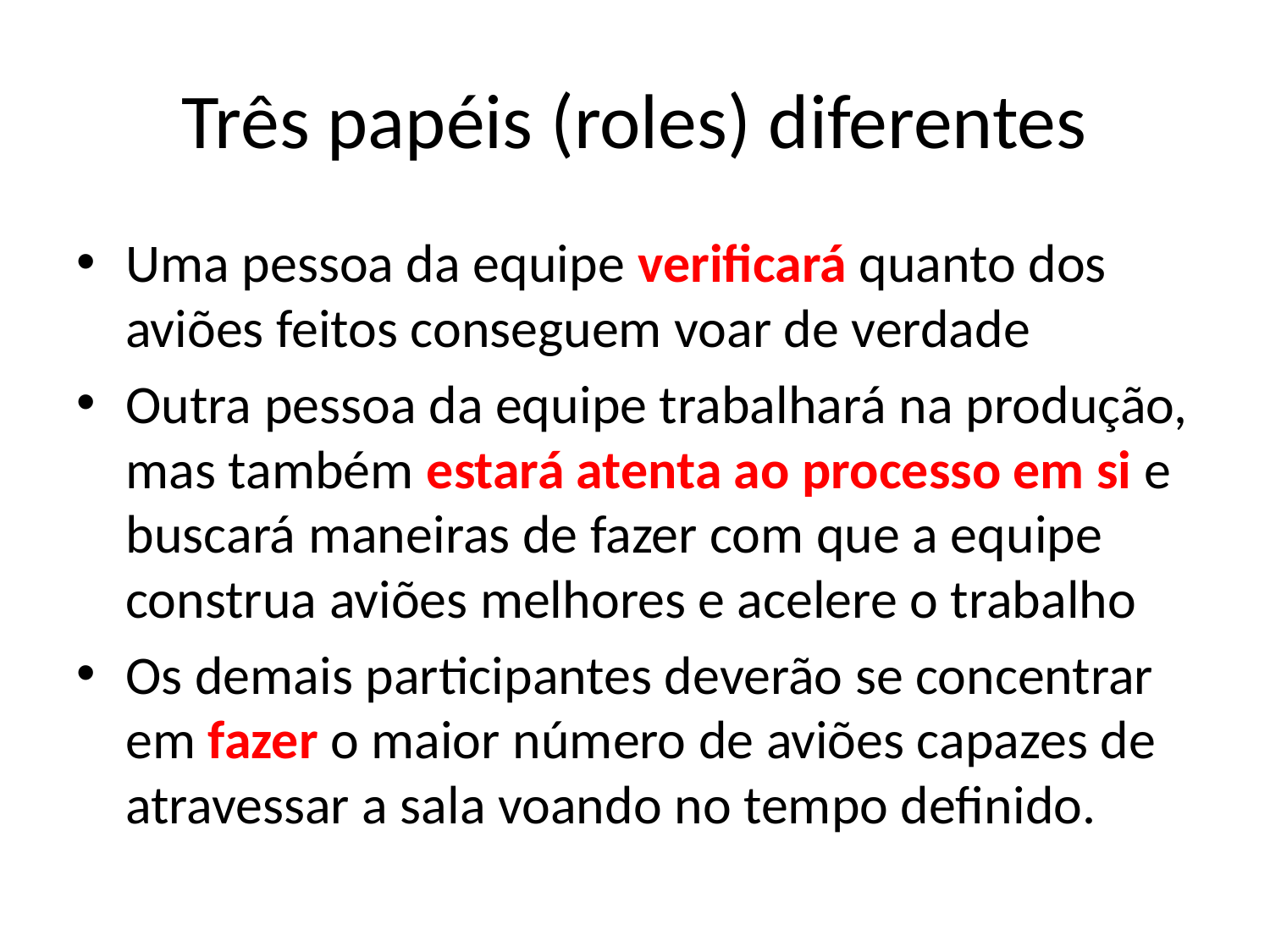

# Três papéis (roles) diferentes
Uma pessoa da equipe verificará quanto dos aviões feitos conseguem voar de verdade
Outra pessoa da equipe trabalhará na produção, mas também estará atenta ao processo em si e buscará maneiras de fazer com que a equipe construa aviões melhores e acelere o trabalho
Os demais participantes deverão se concentrar em fazer o maior número de aviões capazes de atravessar a sala voando no tempo definido.